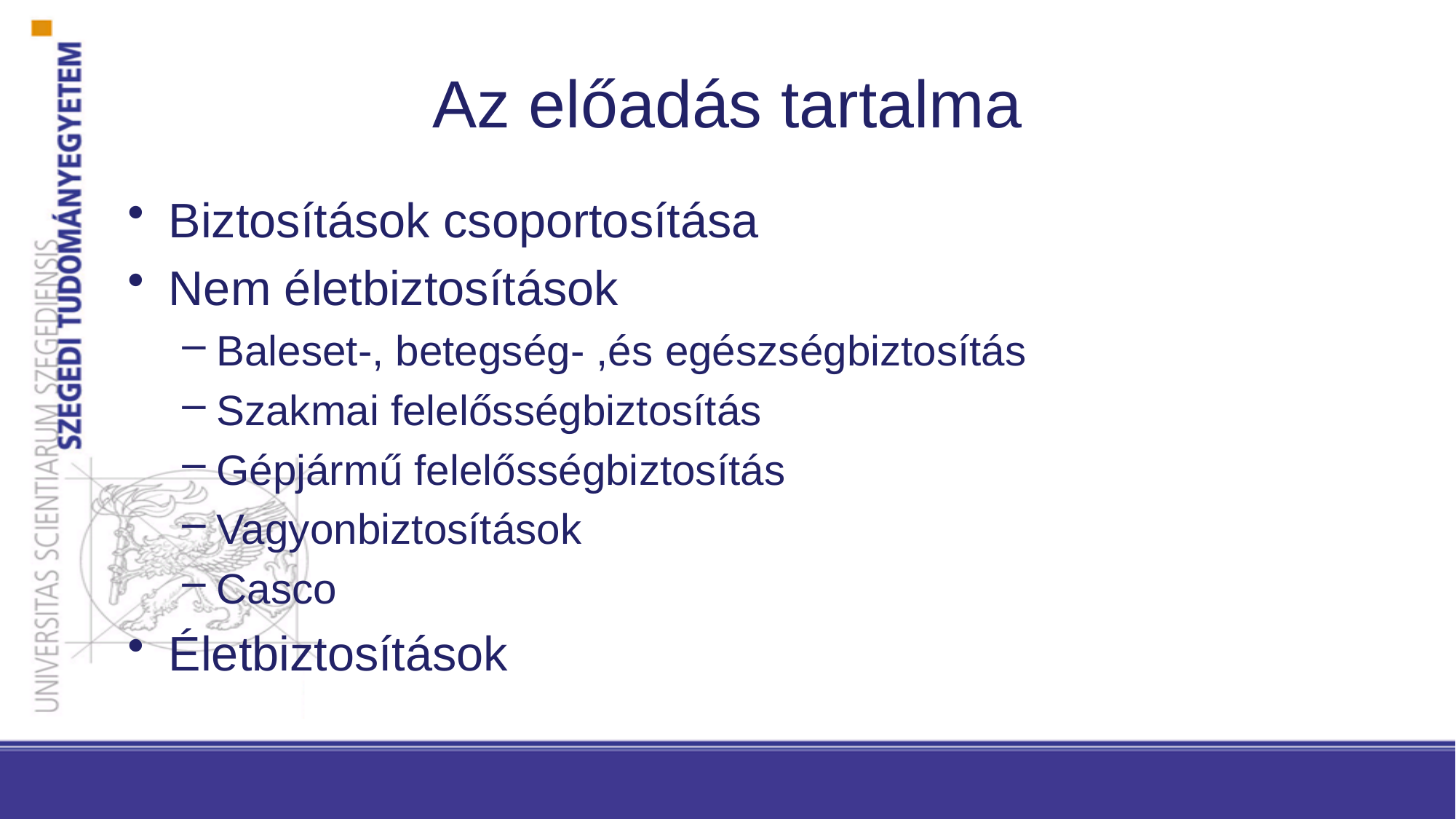

# Az előadás tartalma
Biztosítások csoportosítása
Nem életbiztosítások
Baleset-, betegség- ,és egészségbiztosítás
Szakmai felelősségbiztosítás
Gépjármű felelősségbiztosítás
Vagyonbiztosítások
Casco
Életbiztosítások